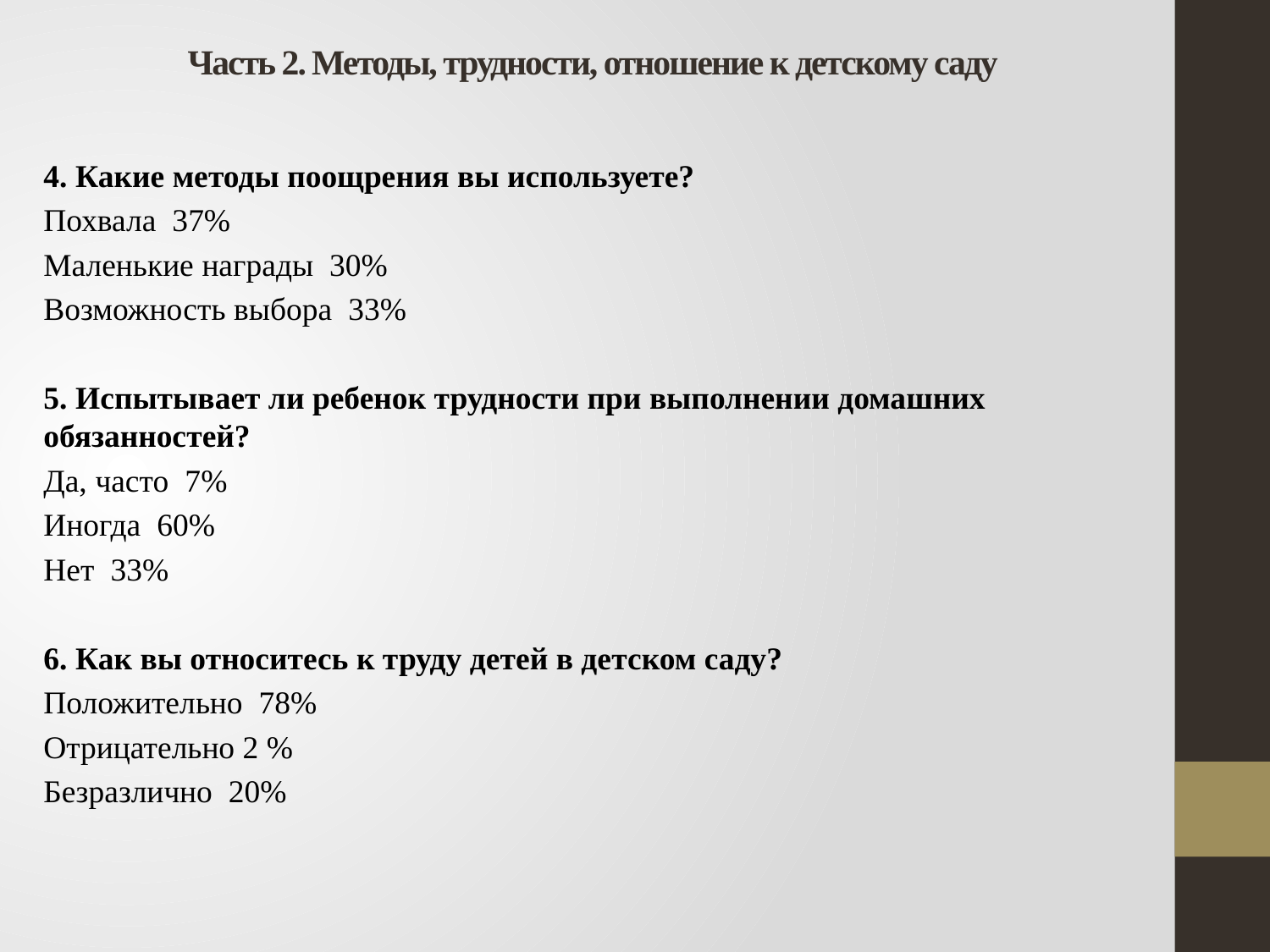

# Часть 2. Методы, трудности, отношение к детскому саду

4. Какие методы поощрения вы используете?
Похвала  37%
Маленькие награды  30%
Возможность выбора  33%

5. Испытывает ли ребенок трудности при выполнении домашних обязанностей?
Да, часто  7%
Иногда  60%
Нет  33%

6. Как вы относитесь к труду детей в детском саду?
Положительно  78%
Отрицательно 2 %
Безразлично  20%